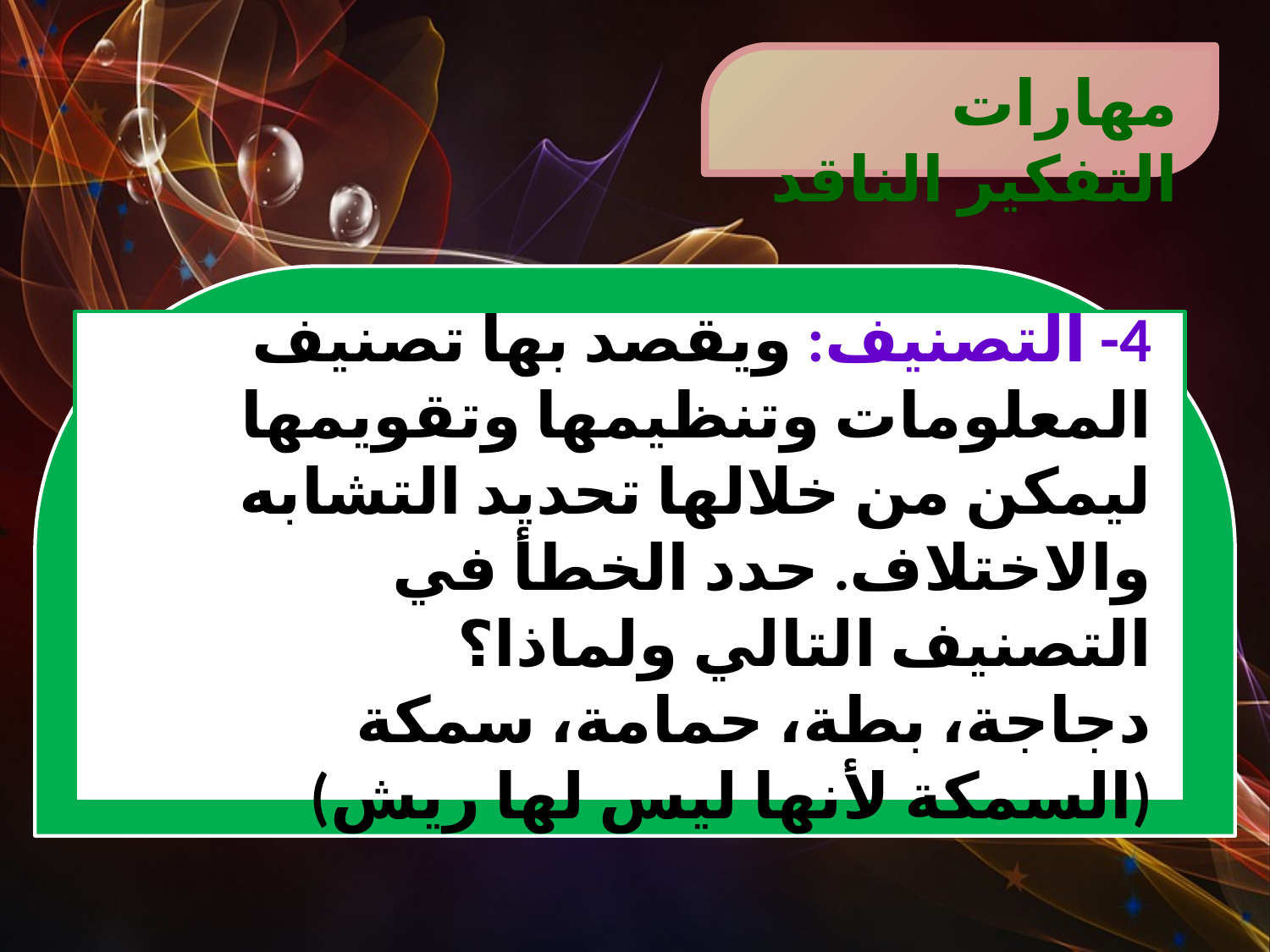

مهارات التفكير الناقد

4- التصنيف: ويقصد بها تصنيف المعلومات وتنظيمها وتقويمها ليمكن من خلالها تحديد التشابه والاختلاف. حدد الخطأ في التصنيف التالي ولماذا؟
دجاجة، بطة، حمامة، سمكة
(السمكة لأنها ليس لها ريش)